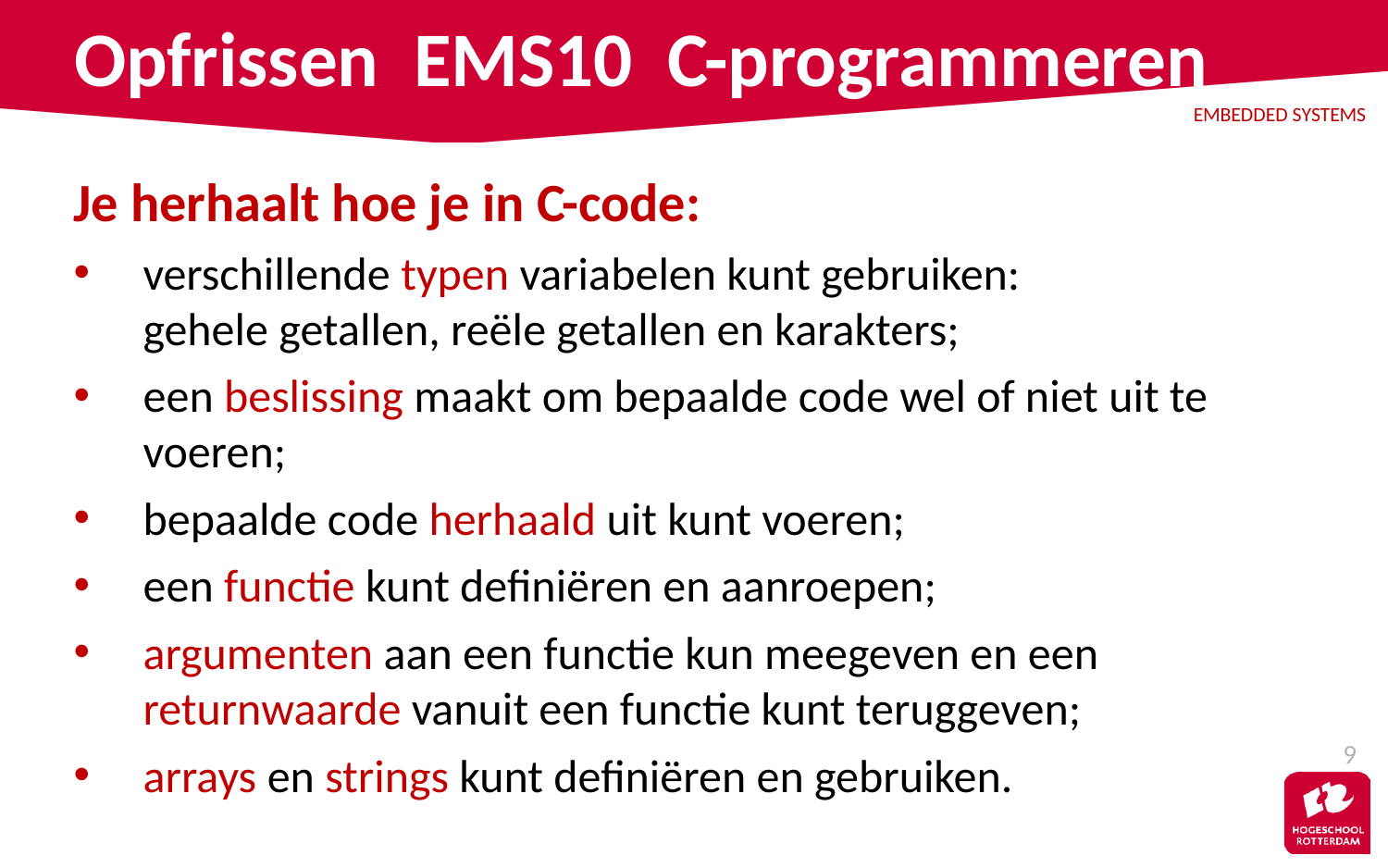

# Opfrissen  EMS10  C-programmeren
Je herhaalt hoe je in C-code:
verschillende typen variabelen kunt gebruiken:
gehele getallen, reële getallen en karakters;
een beslissing maakt om bepaalde code wel of niet uit te voeren;
bepaalde code herhaald uit kunt voeren;
een functie kunt definiëren en aanroepen;
argumenten aan een functie kun meegeven en een returnwaarde vanuit een functie kunt teruggeven;
arrays en strings kunt definiëren en gebruiken.
9